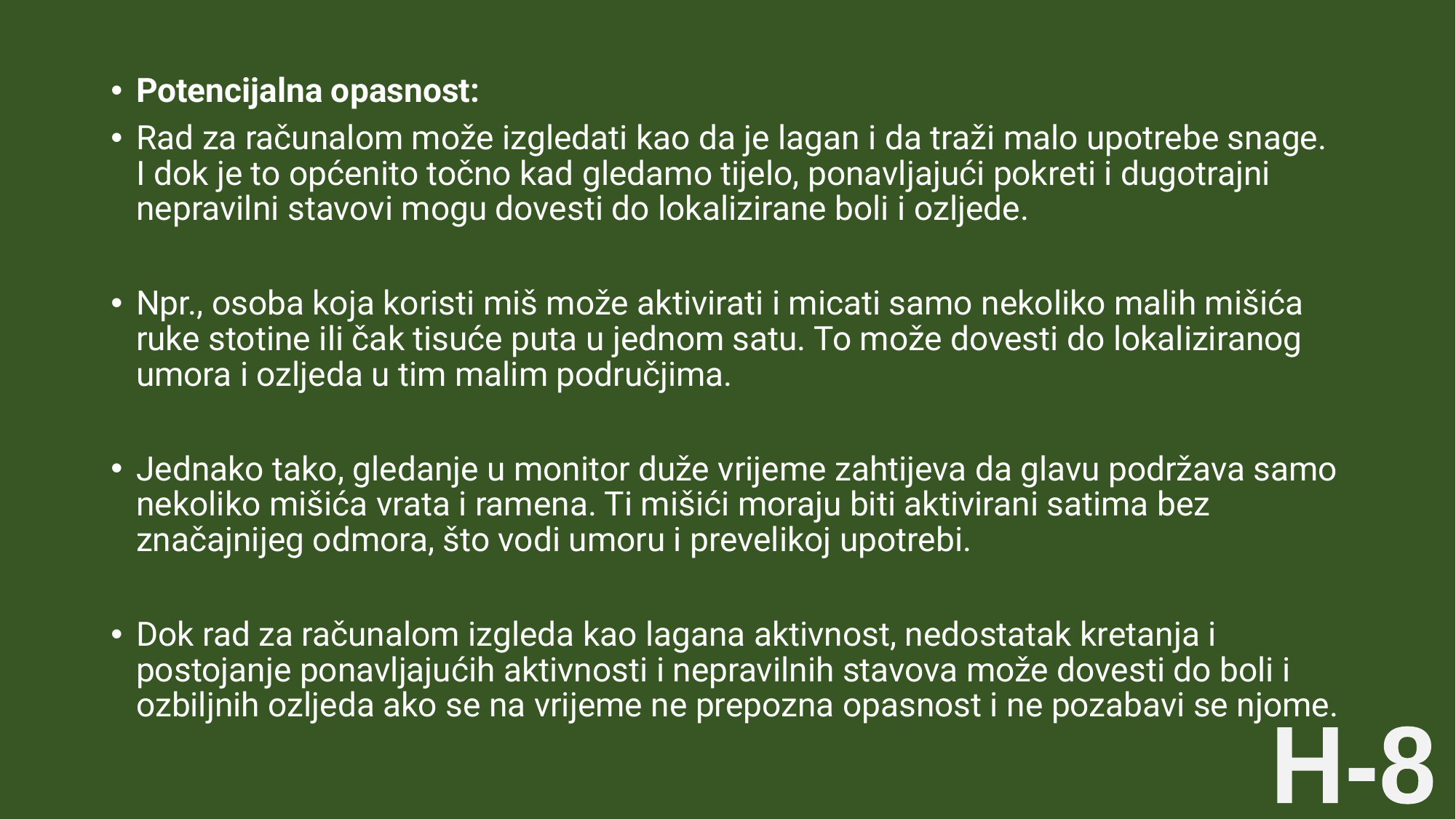

Potencijalna opasnost:
Rad za računalom može izgledati kao da je lagan i da traži malo upotrebe snage. I dok je to općenito točno kad gledamo tijelo, ponavljajući pokreti i dugotrajni nepravilni stavovi mogu dovesti do lokalizirane boli i ozljede.

Npr., osoba koja koristi miš može aktivirati i micati samo nekoliko malih mišića ruke stotine ili čak tisuće puta u jednom satu. To može dovesti do lokaliziranog umora i ozljeda u tim malim područjima.

Jednako tako, gledanje u monitor duže vrijeme zahtijeva da glavu podržava samo nekoliko mišića vrata i ramena. Ti mišići moraju biti aktivirani satima bez značajnijeg odmora, što vodi umoru i prevelikoj upotrebi.

Dok rad za računalom izgleda kao lagana aktivnost, nedostatak kretanja i postojanje ponavljajućih aktivnosti i nepravilnih stavova može dovesti do boli i ozbiljnih ozljeda ako se na vrijeme ne prepozna opasnost i ne pozabavi se njome.

H-8